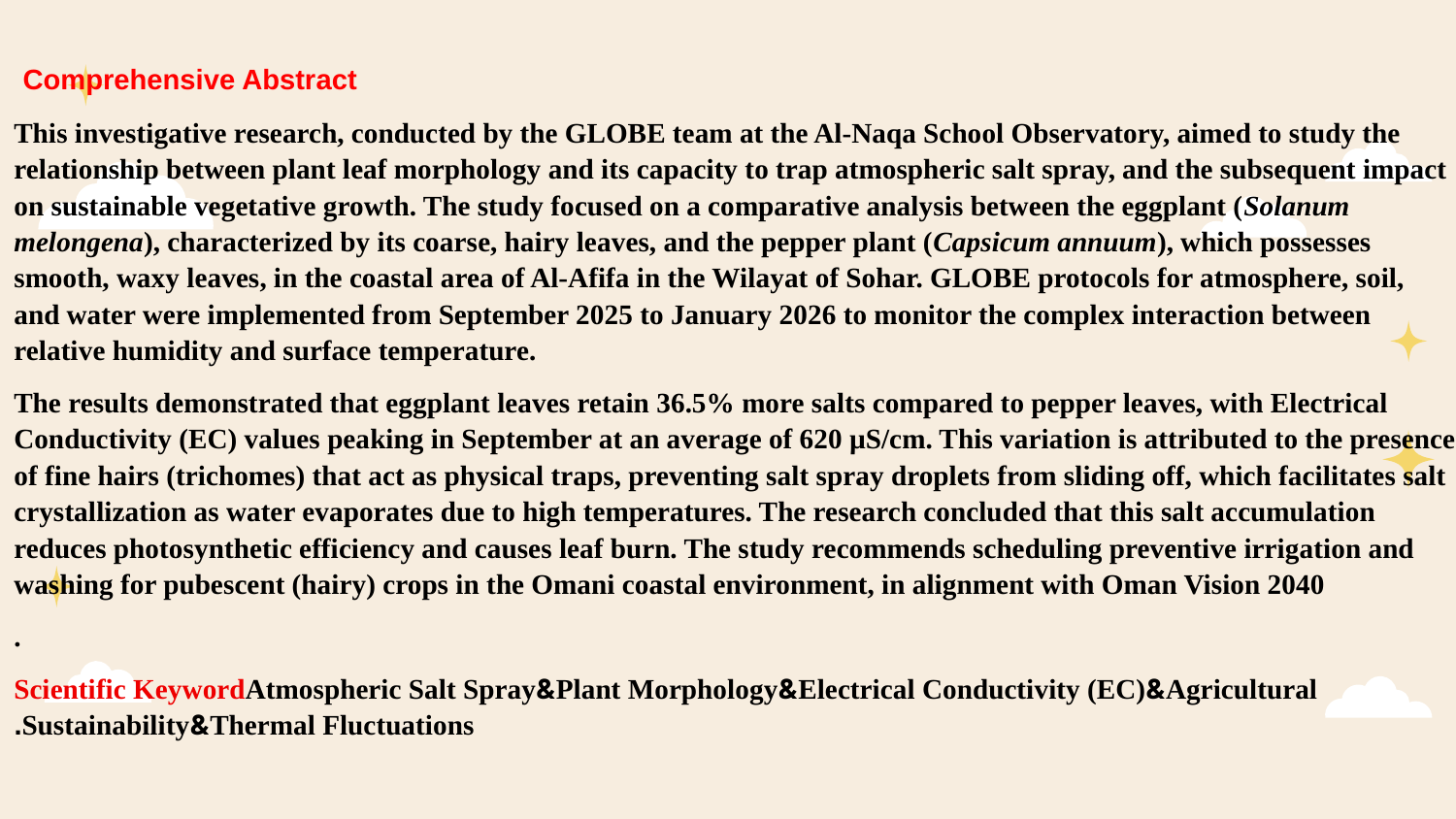

Comprehensive Abstract
This investigative research, conducted by the GLOBE team at the Al-Naqa School Observatory, aimed to study the relationship between plant leaf morphology and its capacity to trap atmospheric salt spray, and the subsequent impact on sustainable vegetative growth. The study focused on a comparative analysis between the eggplant (Solanum melongena), characterized by its coarse, hairy leaves, and the pepper plant (Capsicum annuum), which possesses smooth, waxy leaves, in the coastal area of Al-Afifa in the Wilayat of Sohar. GLOBE protocols for atmosphere, soil, and water were implemented from September 2025 to January 2026 to monitor the complex interaction between relative humidity and surface temperature.
The results demonstrated that eggplant leaves retain 36.5% more salts compared to pepper leaves, with Electrical Conductivity (EC) values peaking in September at an average of 620 µS/cm. This variation is attributed to the presence of fine hairs (trichomes) that act as physical traps, preventing salt spray droplets from sliding off, which facilitates salt crystallization as water evaporates due to high temperatures. The research concluded that this salt accumulation reduces photosynthetic efficiency and causes leaf burn. The study recommends scheduling preventive irrigation and washing for pubescent (hairy) crops in the Omani coastal environment, in alignment with Oman Vision 2040
.
Scientific KeywordAtmospheric Salt Spray&Plant Morphology&Electrical Conductivity (EC)&Agricultural Sustainability&Thermal Fluctuations.